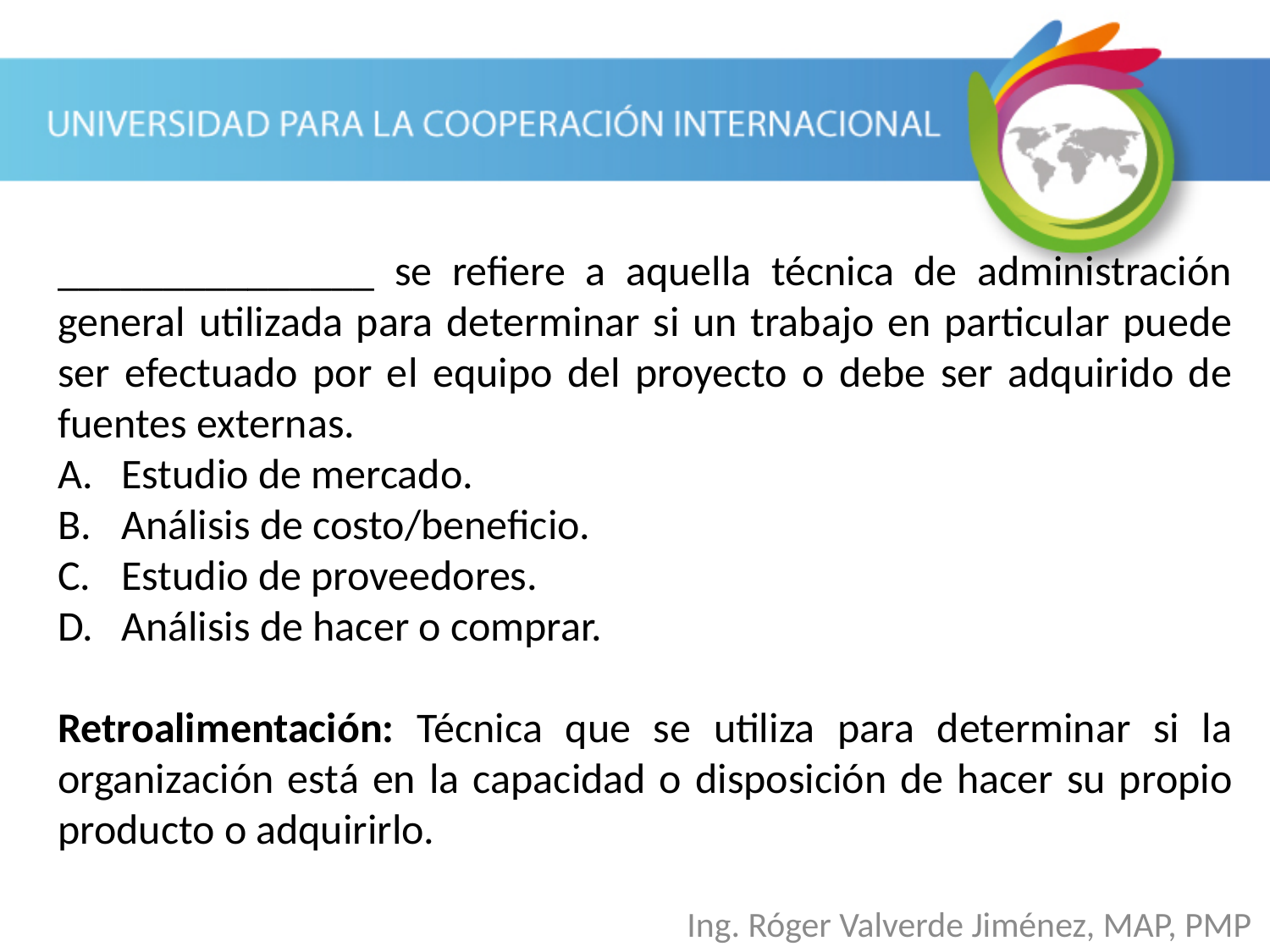

_______________ se refiere a aquella técnica de administración general utilizada para determinar si un trabajo en particular puede ser efectuado por el equipo del proyecto o debe ser adquirido de fuentes externas.
Estudio de mercado.
Análisis de costo/beneficio.
Estudio de proveedores.
Análisis de hacer o comprar.

Retroalimentación: Técnica que se utiliza para determinar si la organización está en la capacidad o disposición de hacer su propio producto o adquirirlo.

Ing. Róger Valverde Jiménez, MAP, PMP